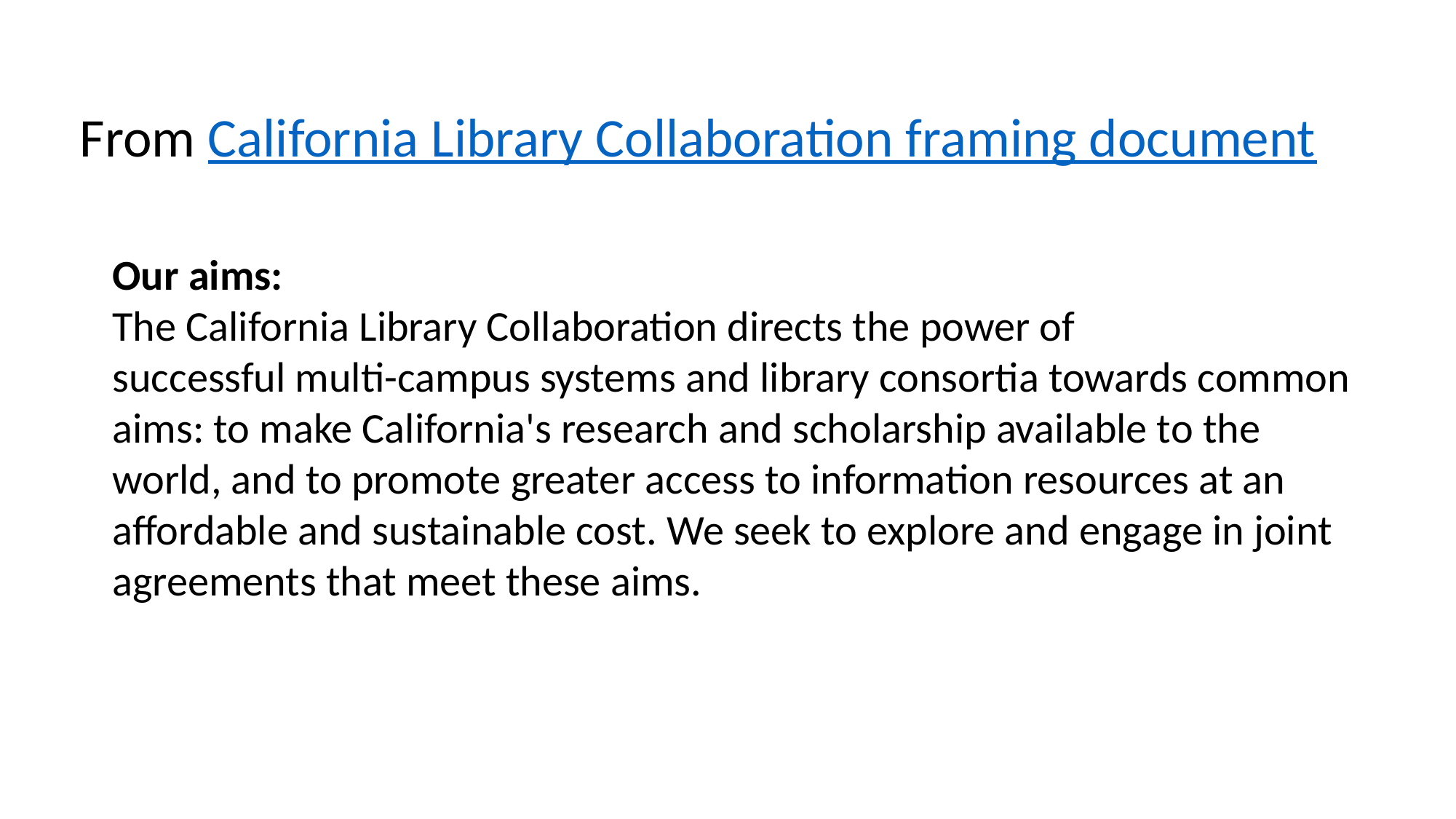

# From California Library Collaboration framing document
Our aims:
The California Library Collaboration directs the power of
successful multi-campus systems and library consortia towards common
aims: to make California's research and scholarship available to the world, and to promote greater access to information resources at an affordable and sustainable cost. We seek to explore and engage in joint agreements that meet these aims.